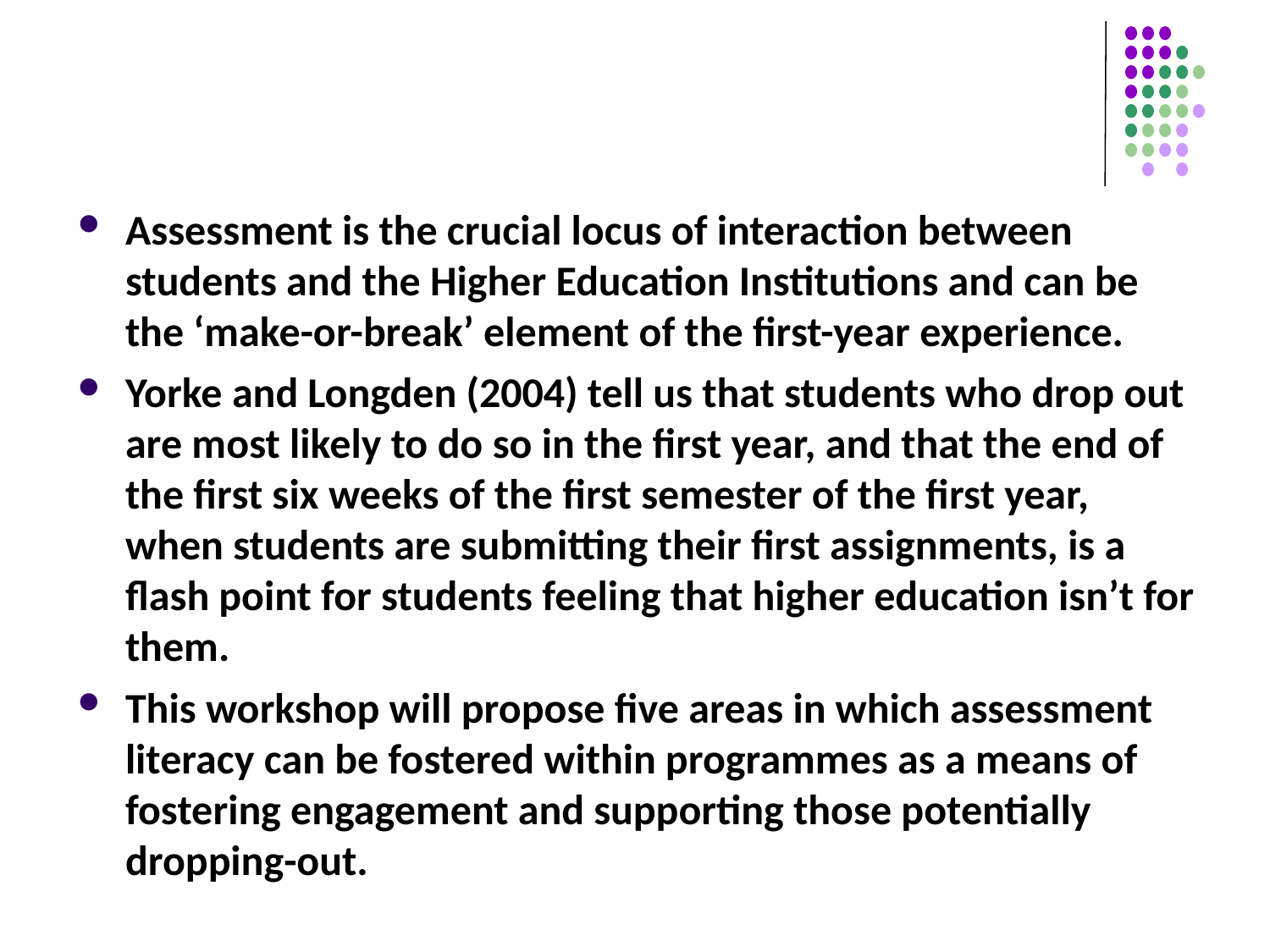

#
Assessment is the crucial locus of interaction between students and the Higher Education Institutions and can be the ‘make-or-break’ element of the first-year experience.
Yorke and Longden (2004) tell us that students who drop out are most likely to do so in the first year, and that the end of the first six weeks of the first semester of the first year, when students are submitting their first assignments, is a flash point for students feeling that higher education isn’t for them.
This workshop will propose five areas in which assessment literacy can be fostered within programmes as a means of fostering engagement and supporting those potentially dropping-out.